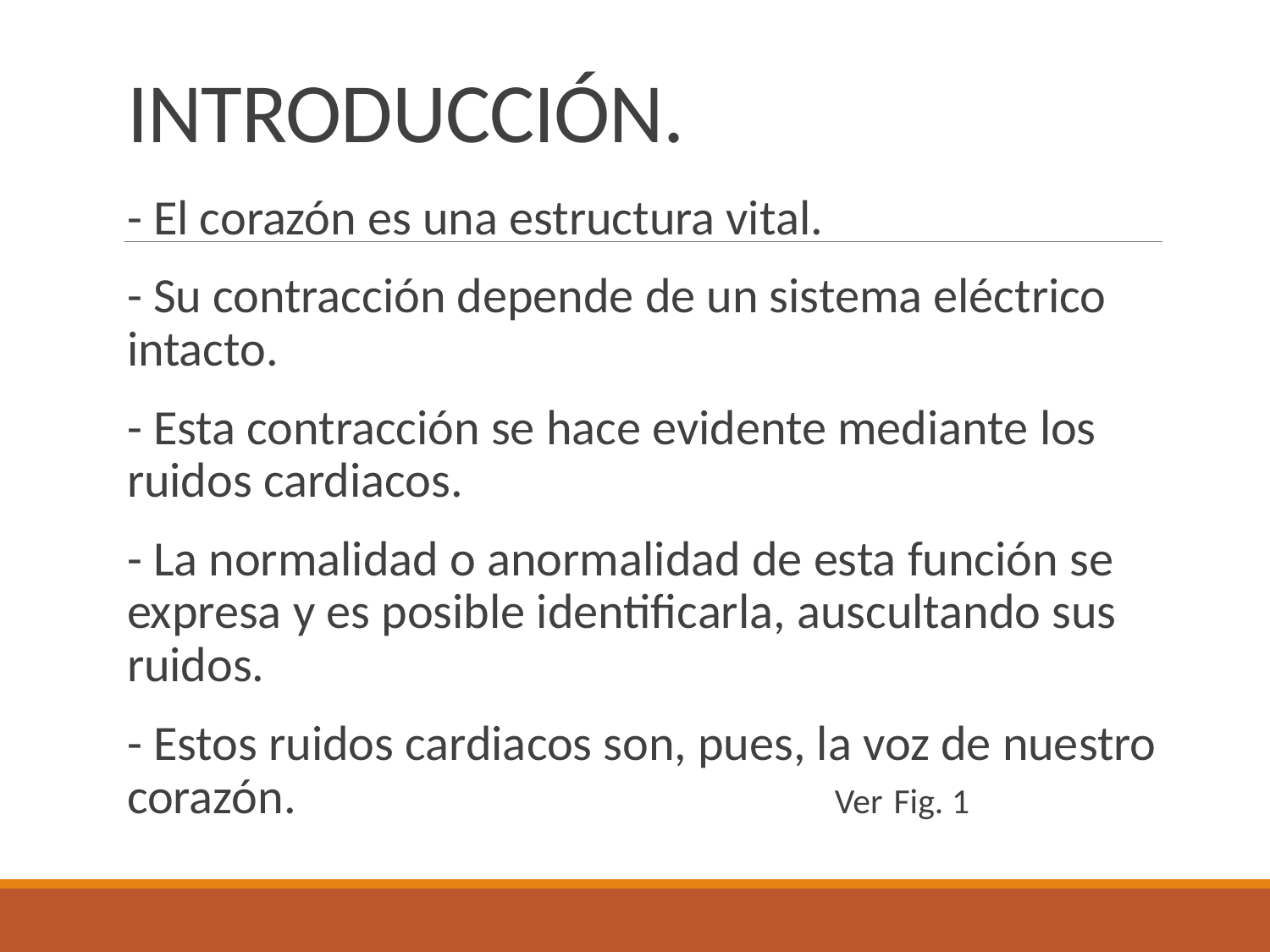

# INTRODUCCIÓN.
- El corazón es una estructura vital.
- Su contracción depende de un sistema eléctrico intacto.
- Esta contracción se hace evidente mediante los ruidos cardiacos.
- La normalidad o anormalidad de esta función se expresa y es posible identificarla, auscultando sus ruidos.
- Estos ruidos cardiacos son, pues, la voz de nuestro corazón.                                                Ver Fig. 1